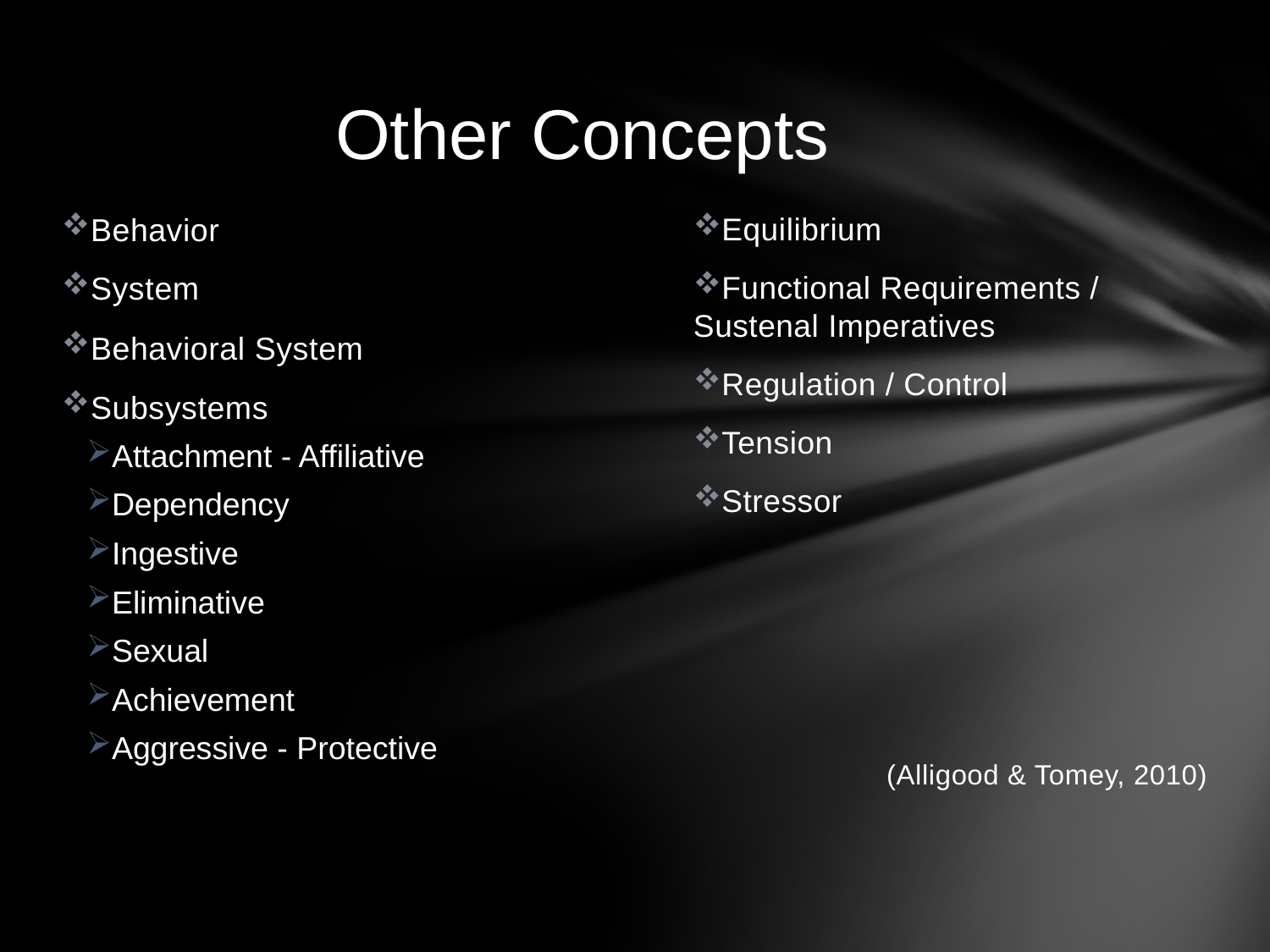

# Other Concepts
Behavior
System
Behavioral System
Subsystems
Attachment - Affiliative
Dependency
Ingestive
Eliminative
Sexual
Achievement
Aggressive - Protective

Equilibrium
Functional Requirements / Sustenal Imperatives
Regulation / Control
Tension
Stressor

(Alligood & Tomey, 2010)